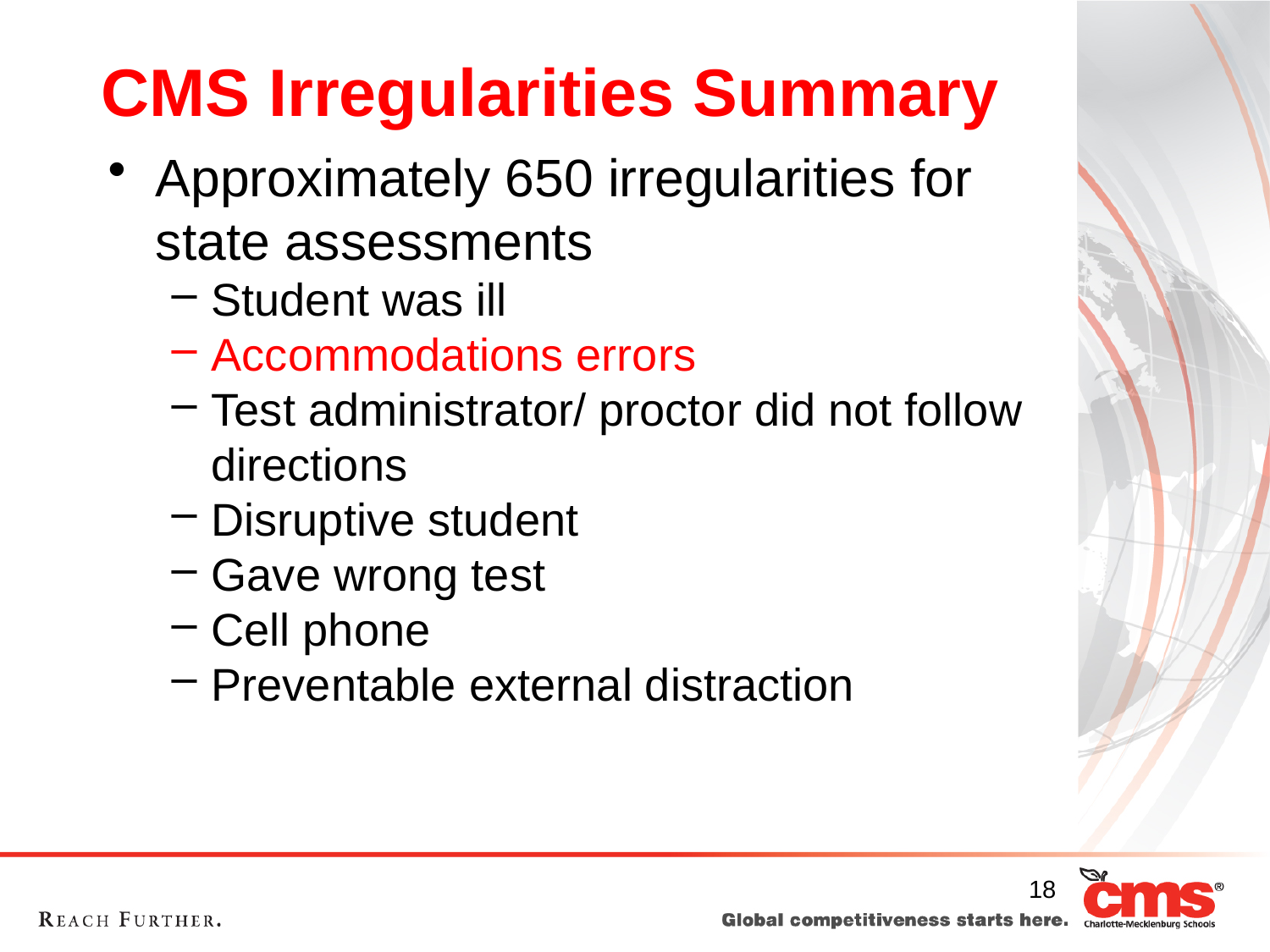

# CMS Irregularities Summary
Approximately 650 irregularities for state assessments
Student was ill
Accommodations errors
Test administrator/ proctor did not follow directions
Disruptive student
Gave wrong test
Cell phone
Preventable external distraction
18